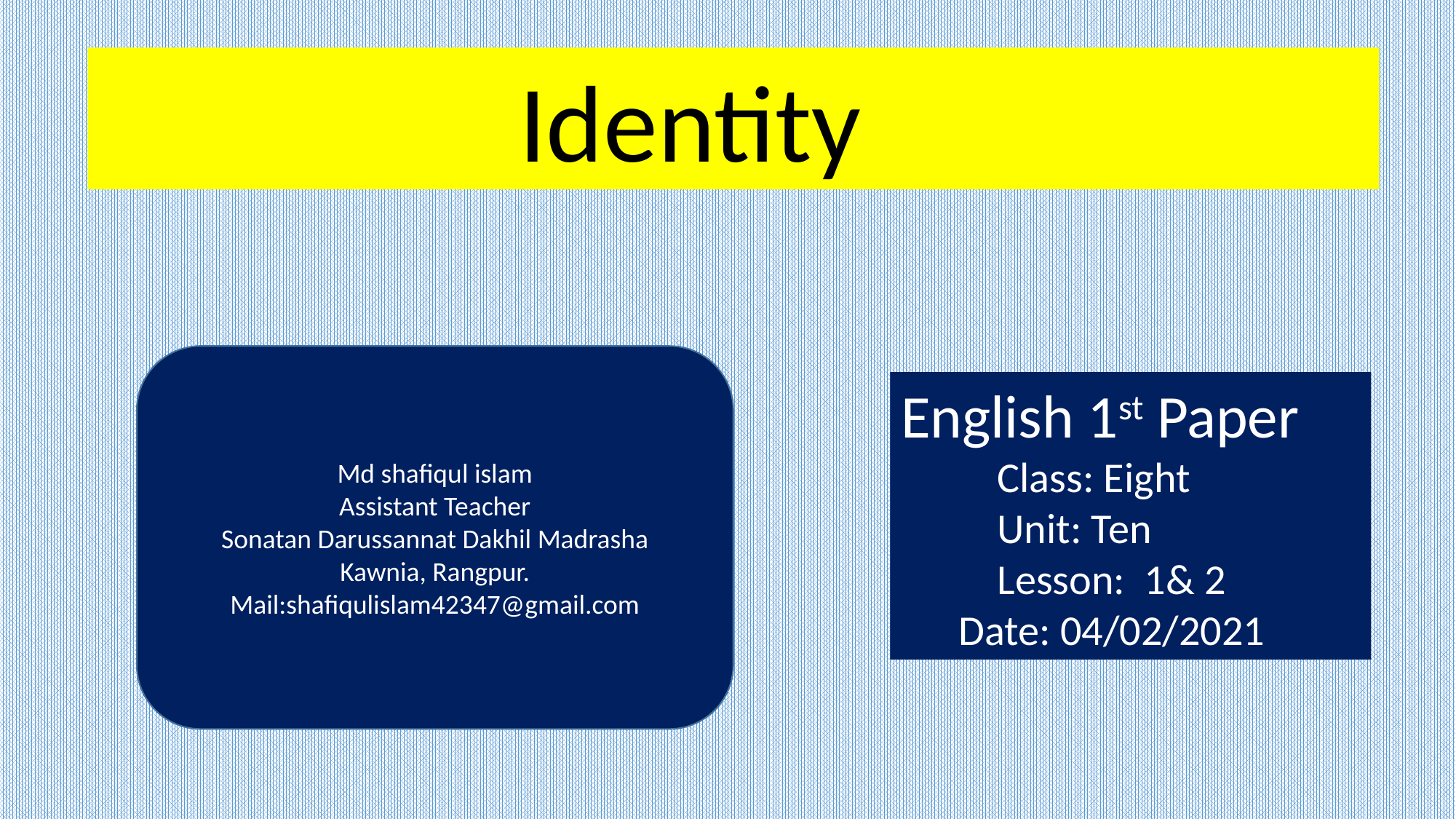

Identity
Md shafiqul islam
Assistant Teacher
Sonatan Darussannat Dakhil Madrasha
Kawnia, Rangpur.
Mail:shafiqulislam42347@gmail.com
English 1st Paper
          Class: Eight
          Unit: Ten
          Lesson:  1& 2
      Date: 04/02/2021